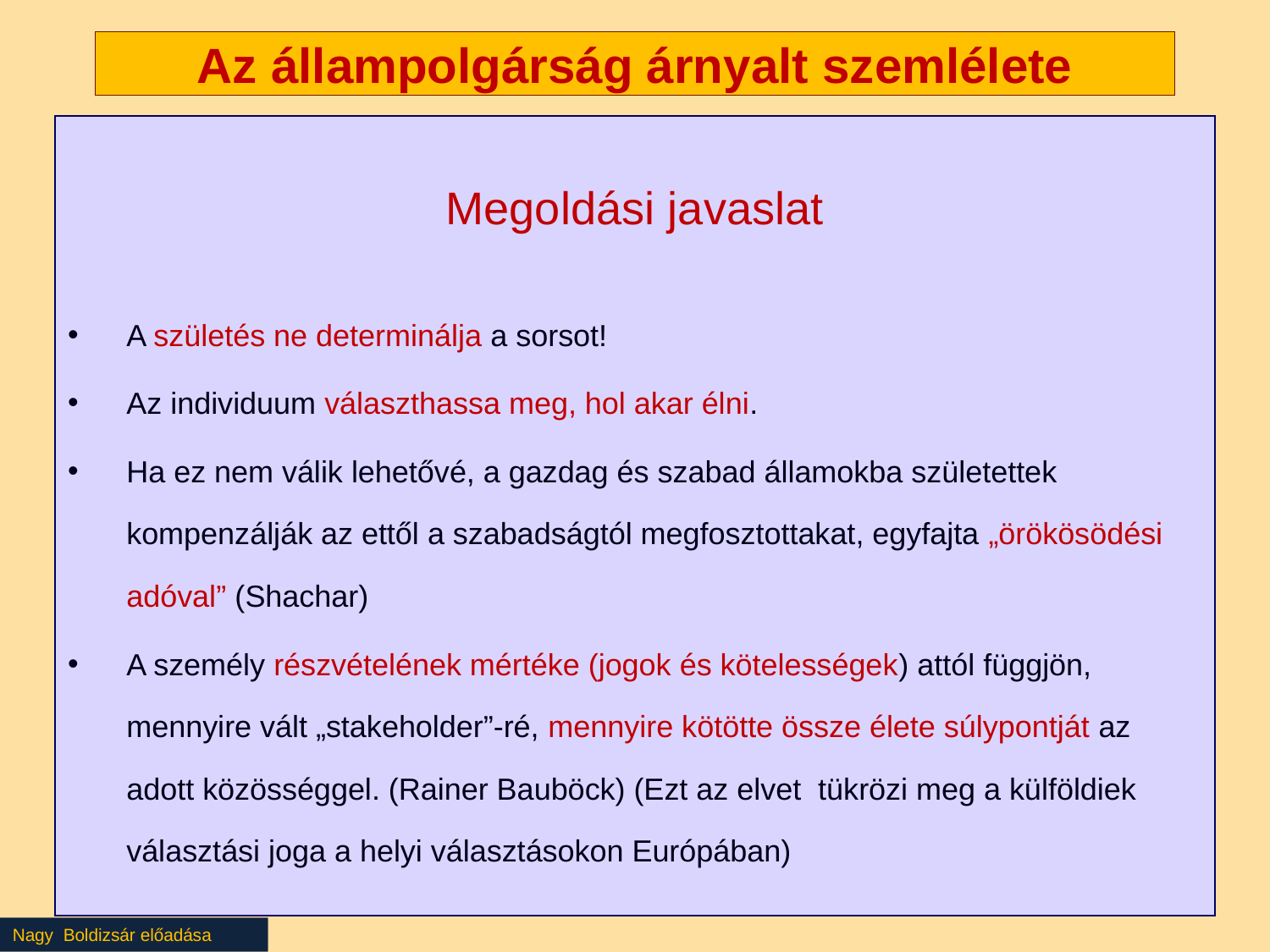

# Az állampolgárság árnyalt szemlélete

Megoldási javaslat

A születés ne determinálja a sorsot!
Az individuum választhassa meg, hol akar élni.
Ha ez nem válik lehetővé, a gazdag és szabad államokba születettek kompenzálják az ettől a szabadságtól megfosztottakat, egyfajta „örökösödési adóval” (Shachar)
A személy részvételének mértéke (jogok és kötelességek) attól függjön, mennyire vált „stakeholder”-ré, mennyire kötötte össze élete súlypontját az adott közösséggel. (Rainer Bauböck) (Ezt az elvet  tükrözi meg a külföldiek választási joga a helyi választásokon Európában)